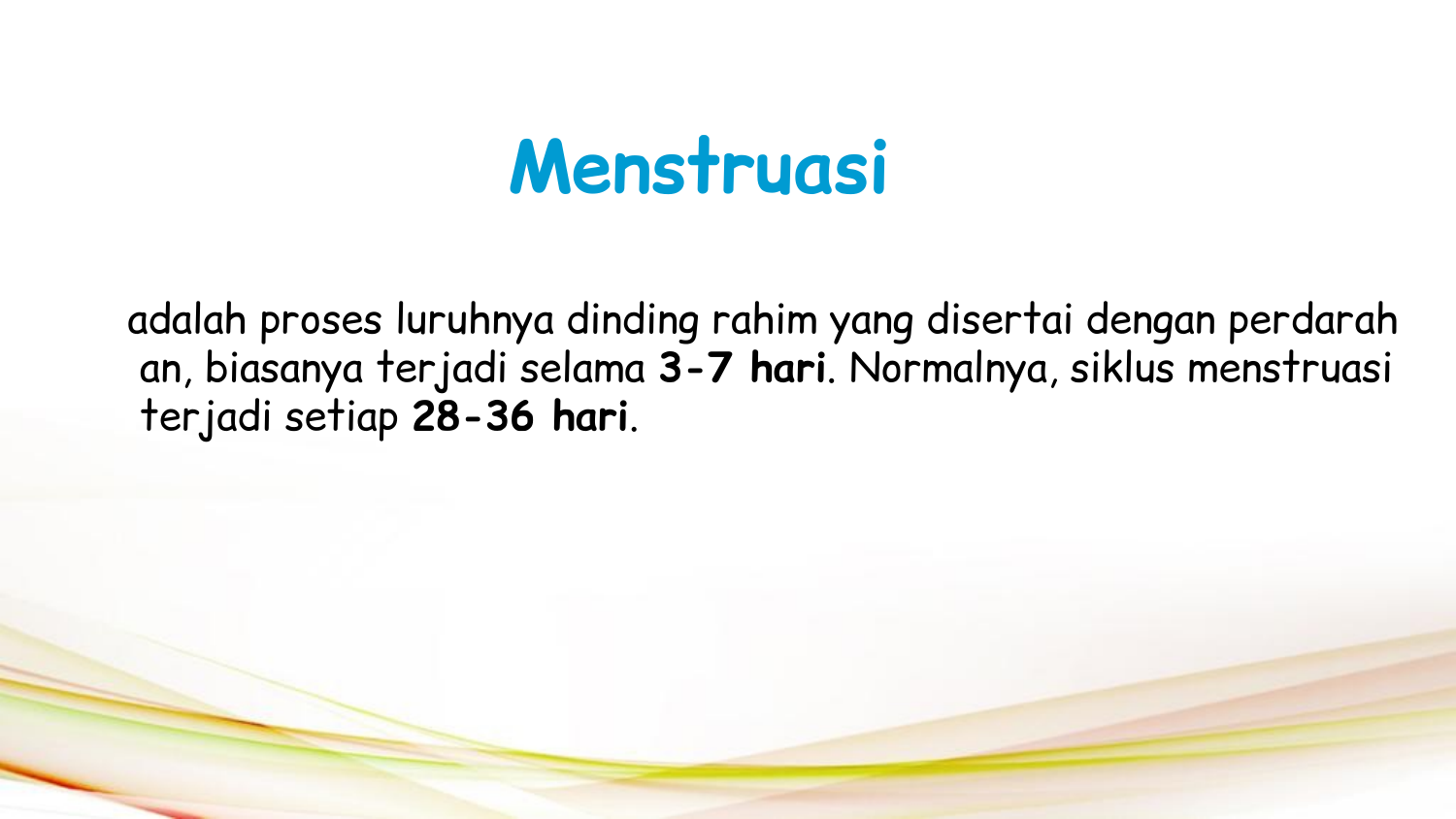

Menstruasi
adalah proses luruhnya dinding rahim yang disertai dengan perdarah  an, biasanya terjadi selama 3-7 hari. Normalnya, siklus menstruasi  terjadi setiap 28-36 hari.